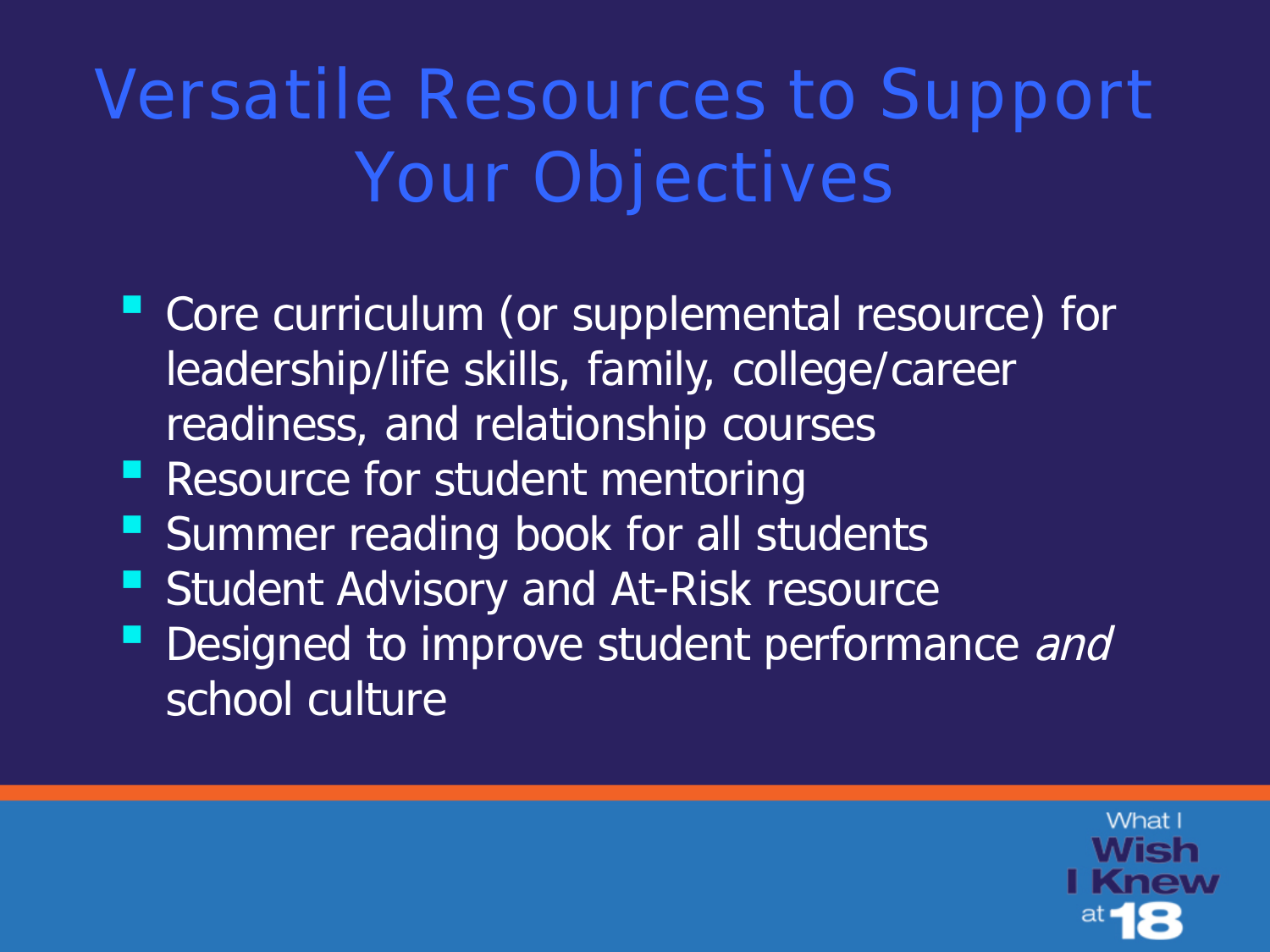

Versatile Resources to Support Your Objectives

Core curriculum (or supplemental resource) for leadership/life skills, family, college/career readiness, and relationship courses
Resource for student mentoring
Summer reading book for all students
Student Advisory and At-Risk resource
Designed to improve student performance and  school culture